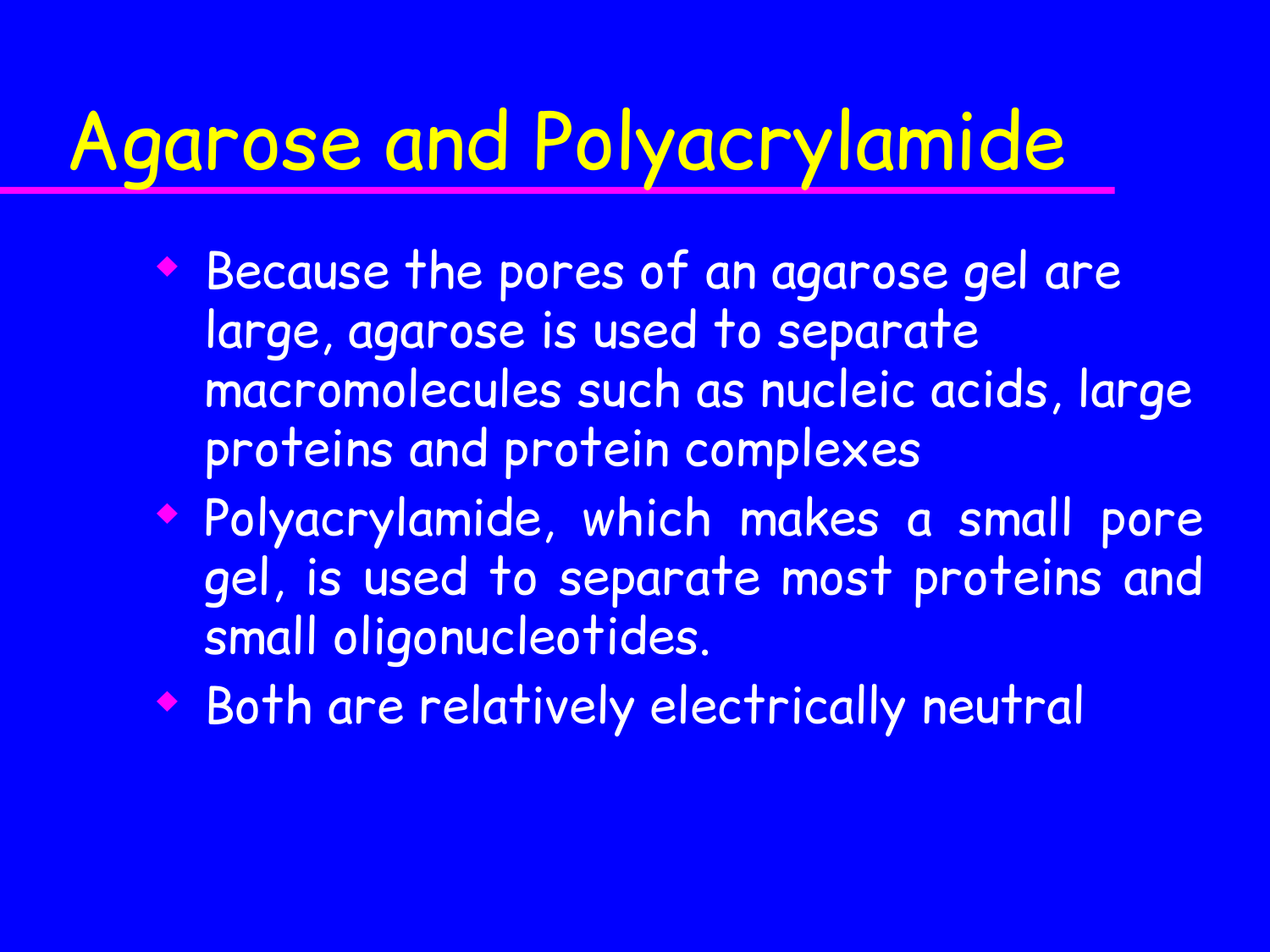

# Agarose and Polyacrylamide
Because the pores of an agarose gel are large, agarose is used to separate macromolecules such as nucleic acids, large proteins and protein complexes
Polyacrylamide, which makes a small pore gel, is used to separate most proteins and small oligonucleotides.
Both are relatively electrically neutral